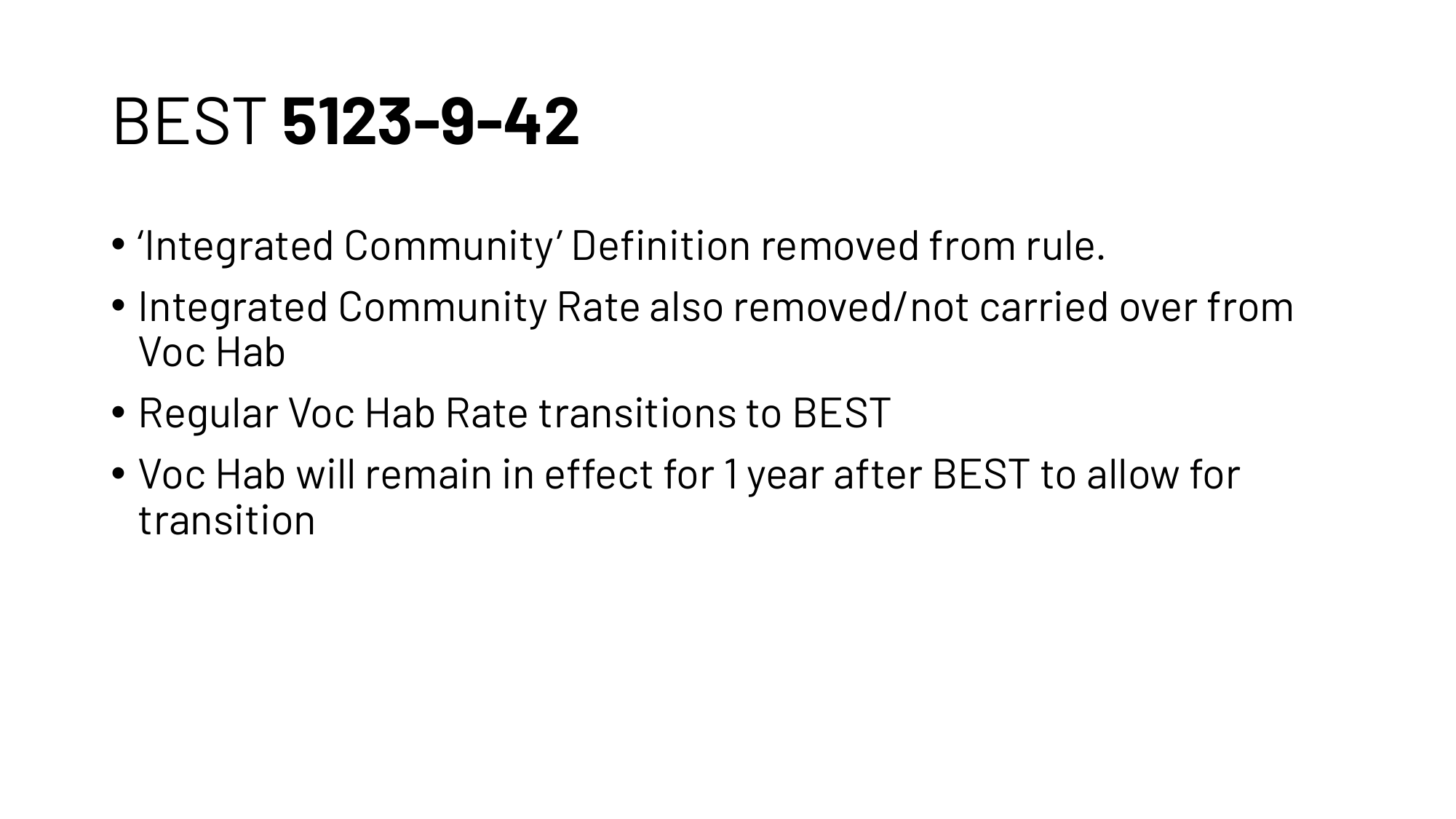

# BEST 5123-9-42
‘Integrated Community’ Definition removed from rule.
Integrated Community Rate also removed/not carried over from Voc Hab
Regular Voc Hab Rate transitions to BEST
Voc Hab will remain in effect for 1 year after BEST to allow for transition